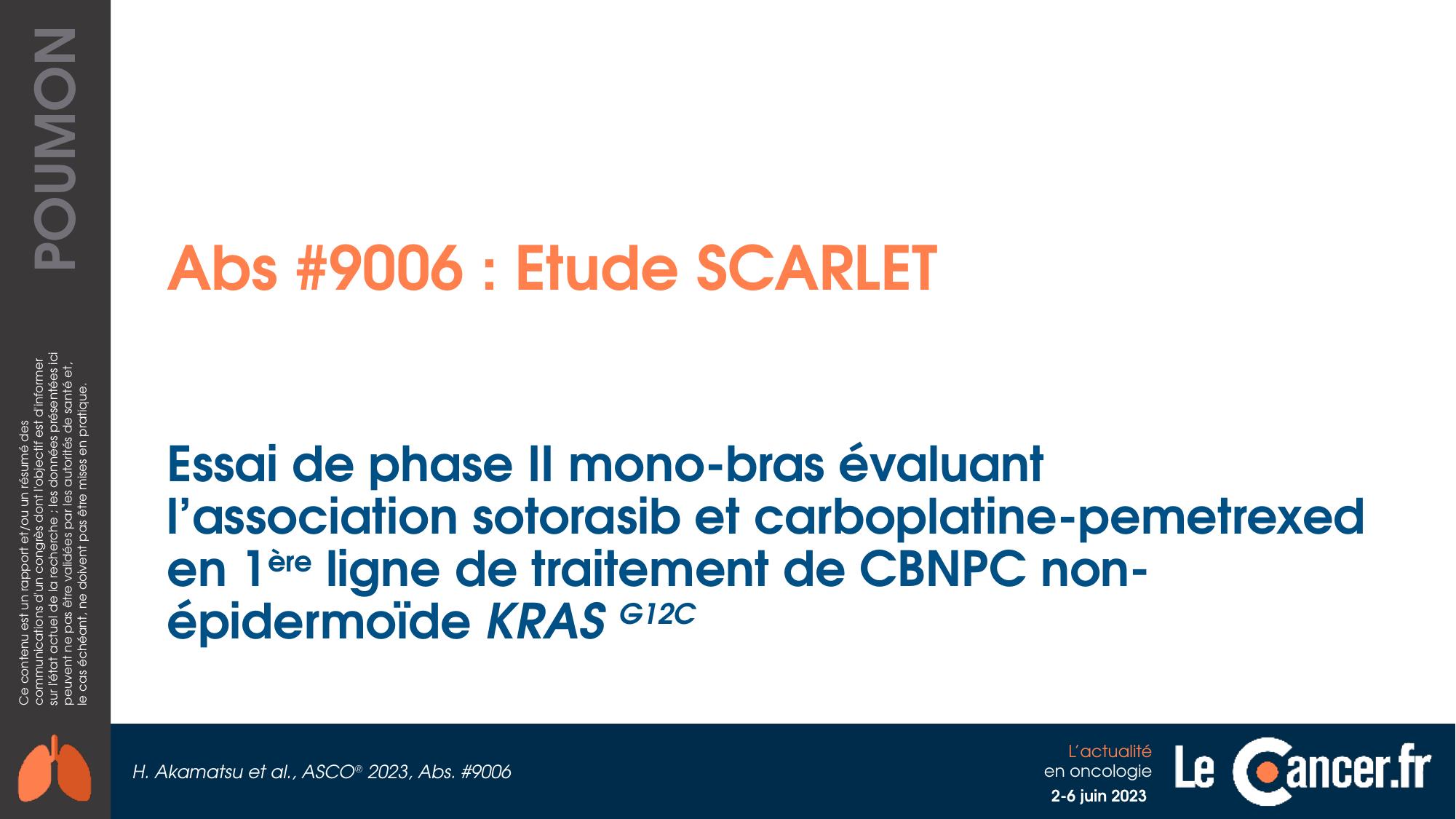

Abs #9006 : Etude SCARLET
Essai de phase II mono-bras évaluant
l’association sotorasib et carboplatine-pemetrexed en 1ère ligne de traitement de CBNPC non-épidermoïde KRAS G12C
H. Akamatsu et al., ASCO® 2023, Abs. #9006
2-6 juin 2023